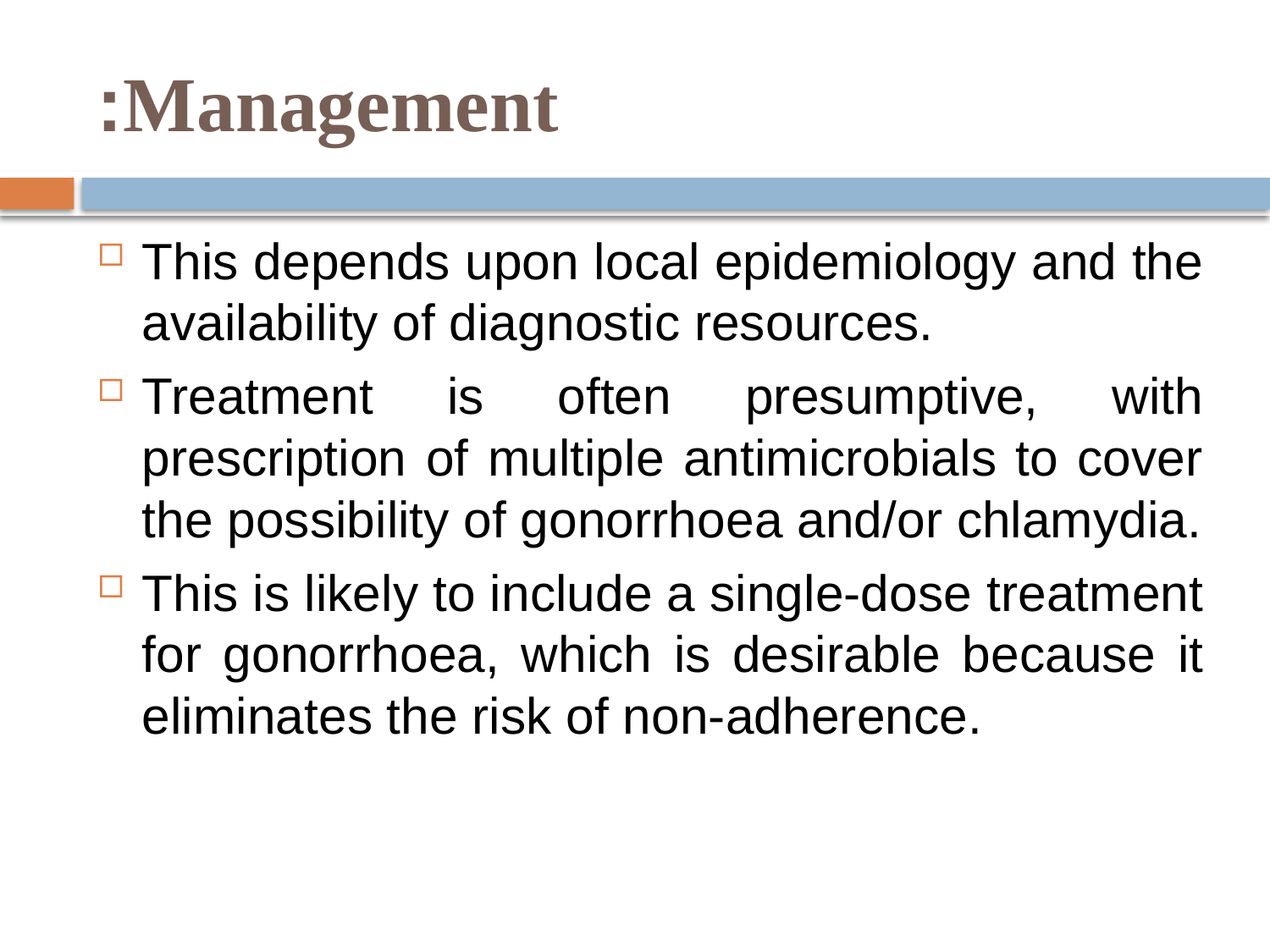

# Management:
This depends upon local epidemiology and the availability of diagnostic resources.
Treatment is often presumptive, with prescription of multiple antimicrobials to cover the possibility of gonorrhoea and/or chlamydia.
This is likely to include a single-dose treatment for gonorrhoea, which is desirable because it eliminates the risk of non-adherence.